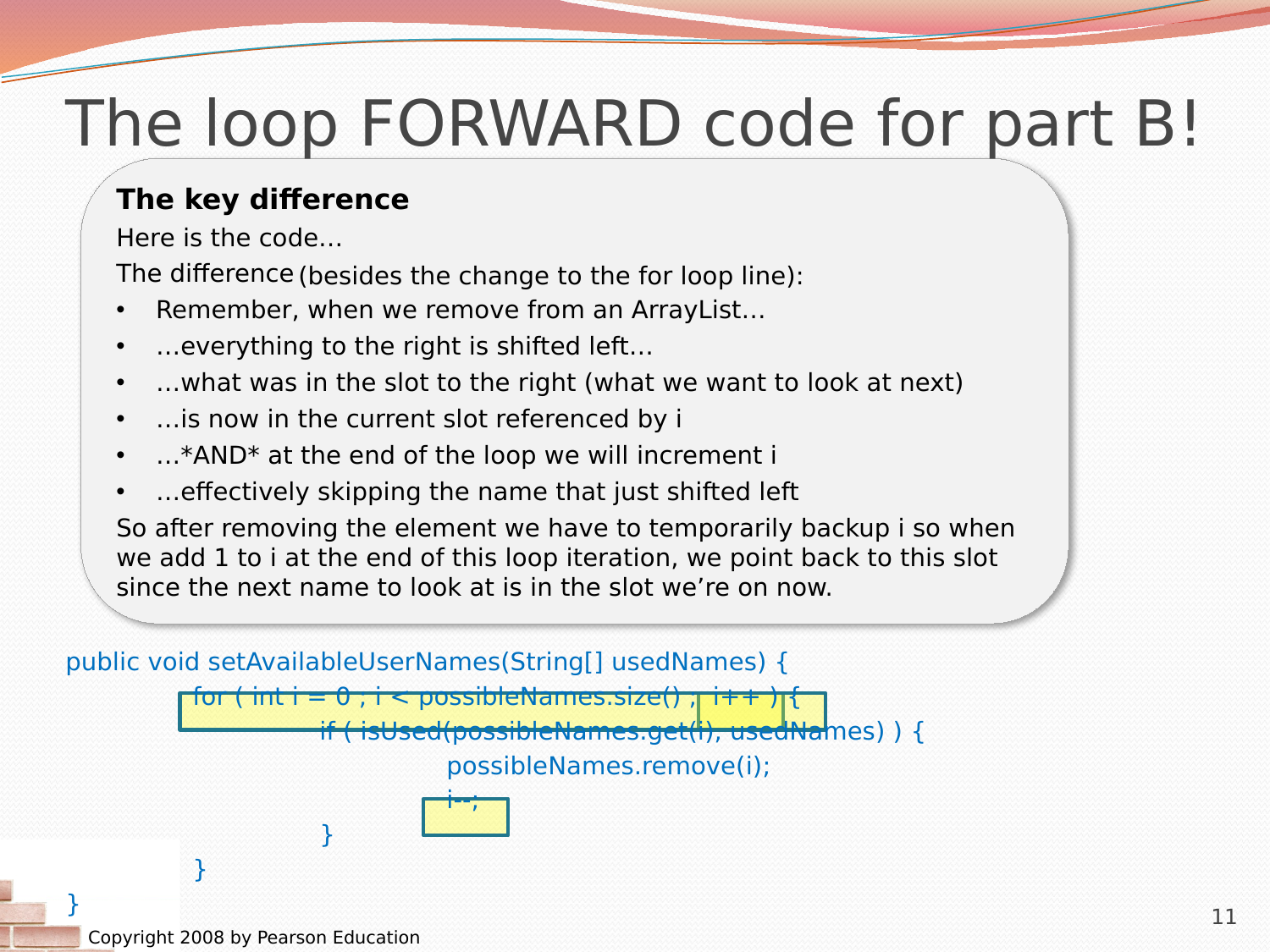

# The loop FORWARD code for part B!
The key difference
Here is the code…
The difference
Remember, when we remove from an ArrayList…
…everything to the right is shifted left…
…what was in the slot to the right (what we want to look at next)
…is now in the current slot referenced by i
…*AND* at the end of the loop we will increment i
…effectively skipping the name that just shifted left
So after removing the element we have to temporarily backup i so when we add 1 to i at the end of this loop iteration, we point back to this slot since the next name to look at is in the slot we’re on now.

public void setAvailableUserNames(String[] usedNames) {
	for ( int i = 0 ; i < possibleNames.size() ;  i++ ) {
		if ( isUsed(possibleNames.get(i), usedNames) ) {
			possibleNames.remove(i);
			i--;
		}
	}
}
(besides the change to the for loop line):